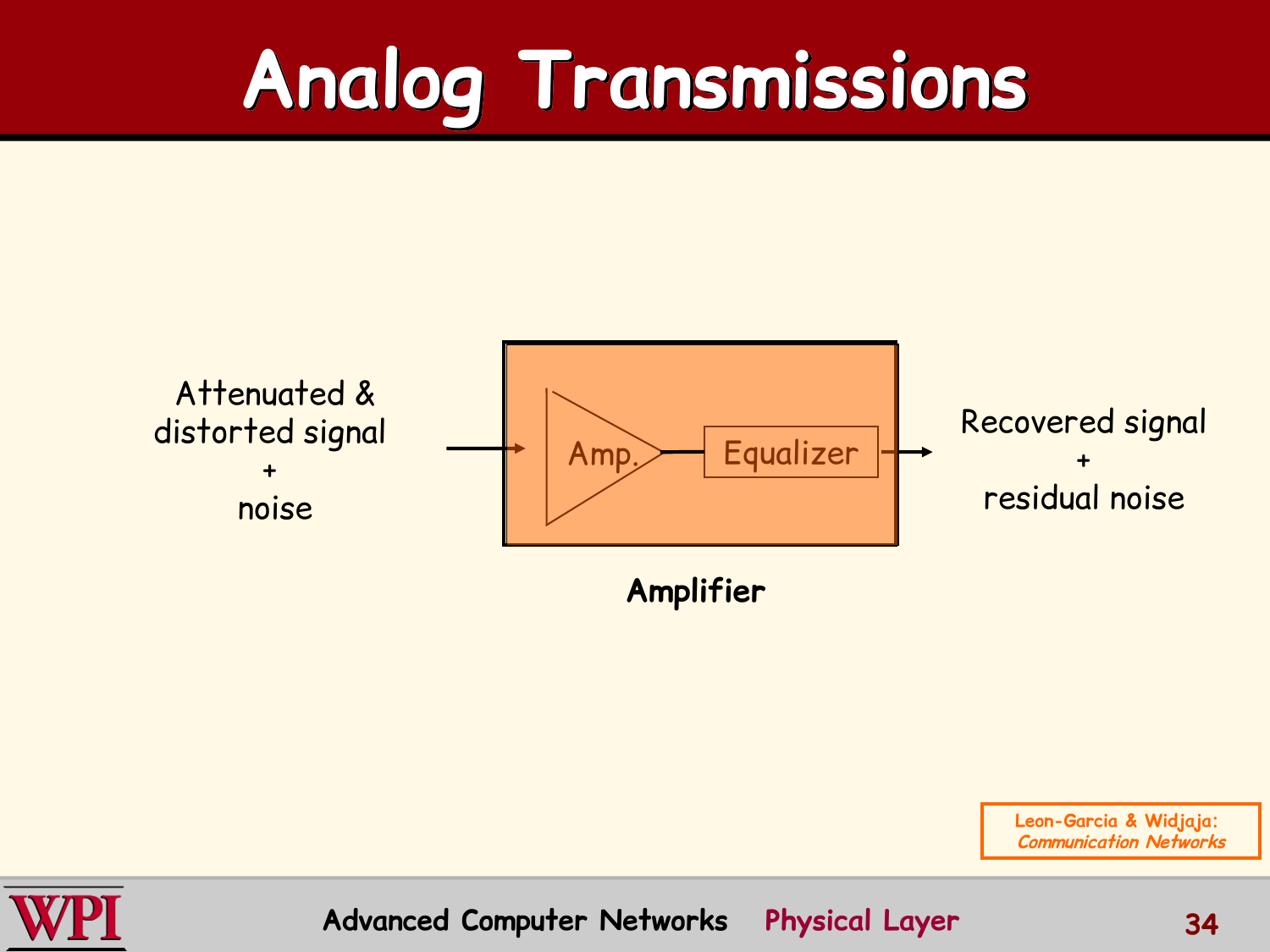

# Analog Transmissions

Attenuated &
distorted signal
+
noise

Recovered signal
+
residual noise
Equalizer
Amp.

Amplifier
Leon-Garcia & Widjaja:
Communication Networks
Advanced Computer Networks   Physical Layer
34